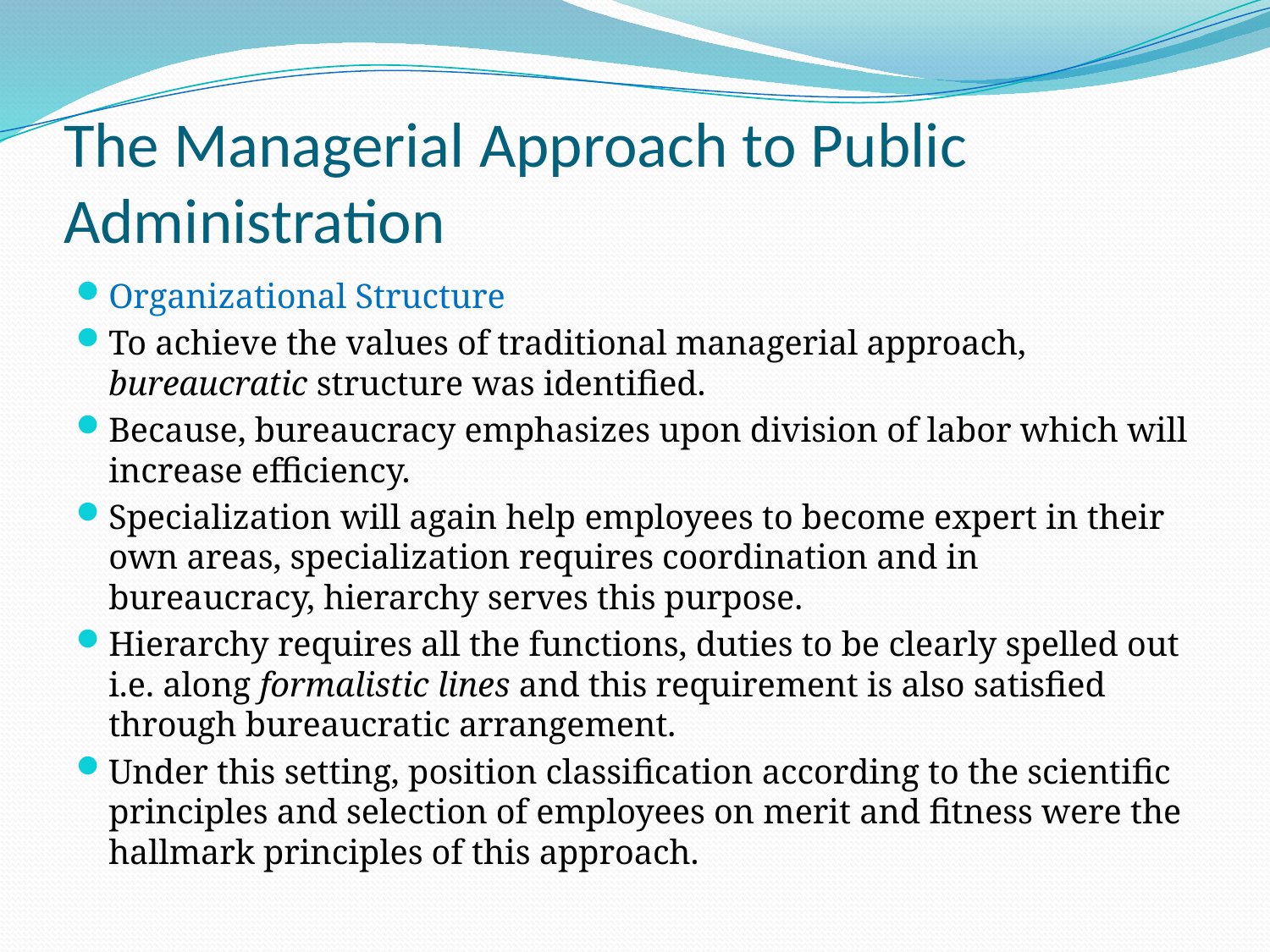

# The Managerial Approach to Public Administration
Organizational Structure
To achieve the values of traditional managerial approach, bureaucratic structure was identified.
Because, bureaucracy emphasizes upon division of labor which will increase efficiency.
Specialization will again help employees to become expert in their own areas, specialization requires coordination and in bureaucracy, hierarchy serves this purpose.
Hierarchy requires all the functions, duties to be clearly spelled out i.e. along formalistic lines and this requirement is also satisfied through bureaucratic arrangement.
Under this setting, position classification according to the scientific principles and selection of employees on merit and fitness were the hallmark principles of this approach.